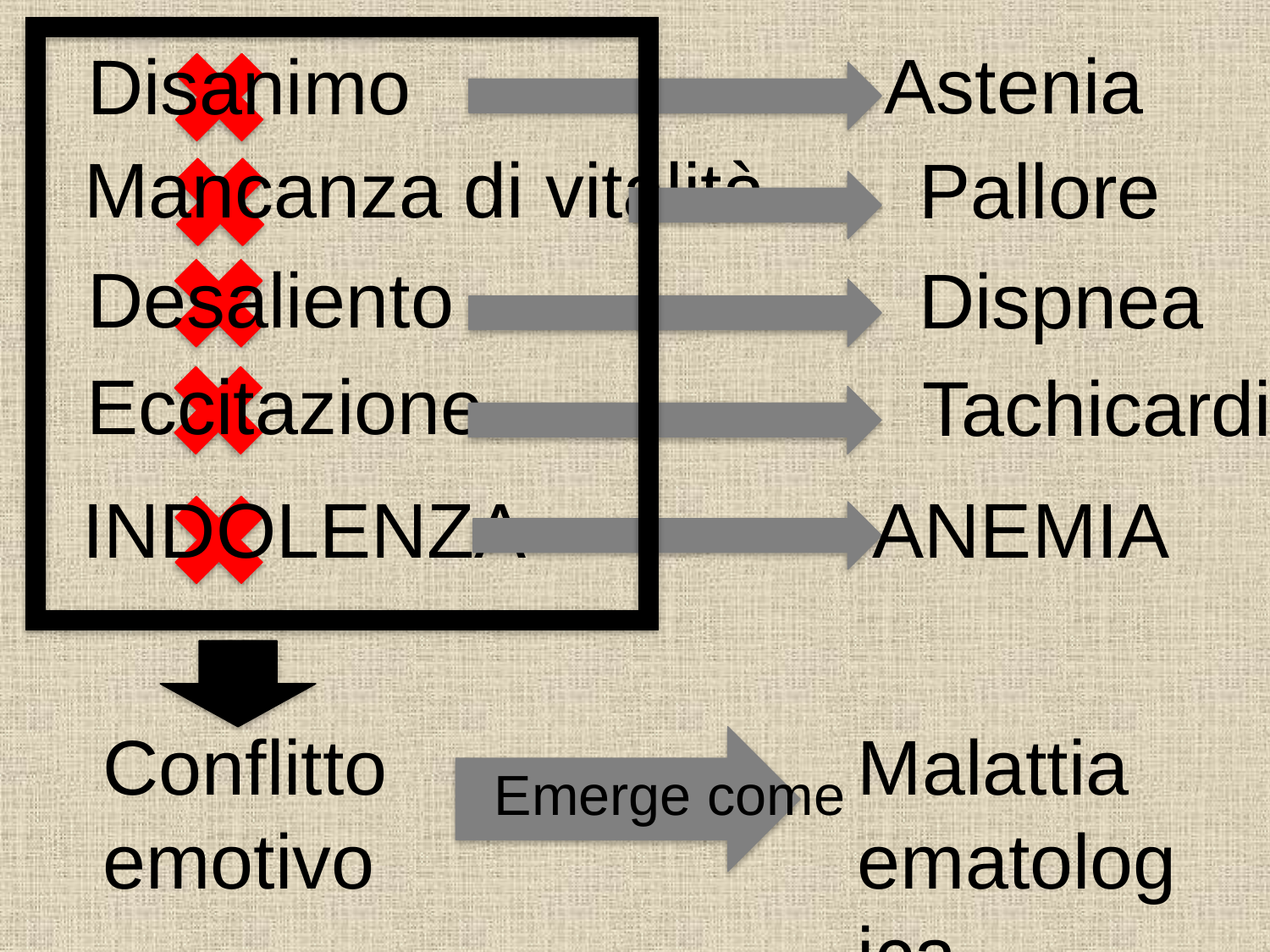

Astenia
Disanimo

Mancanza di vitalità
Pallore

Desaliento
Dispnea

Eccitazione
Tachicardia

INDOLENZA
ANEMIA

Conflitto emotivo
Malattia ematologica

Emerge come